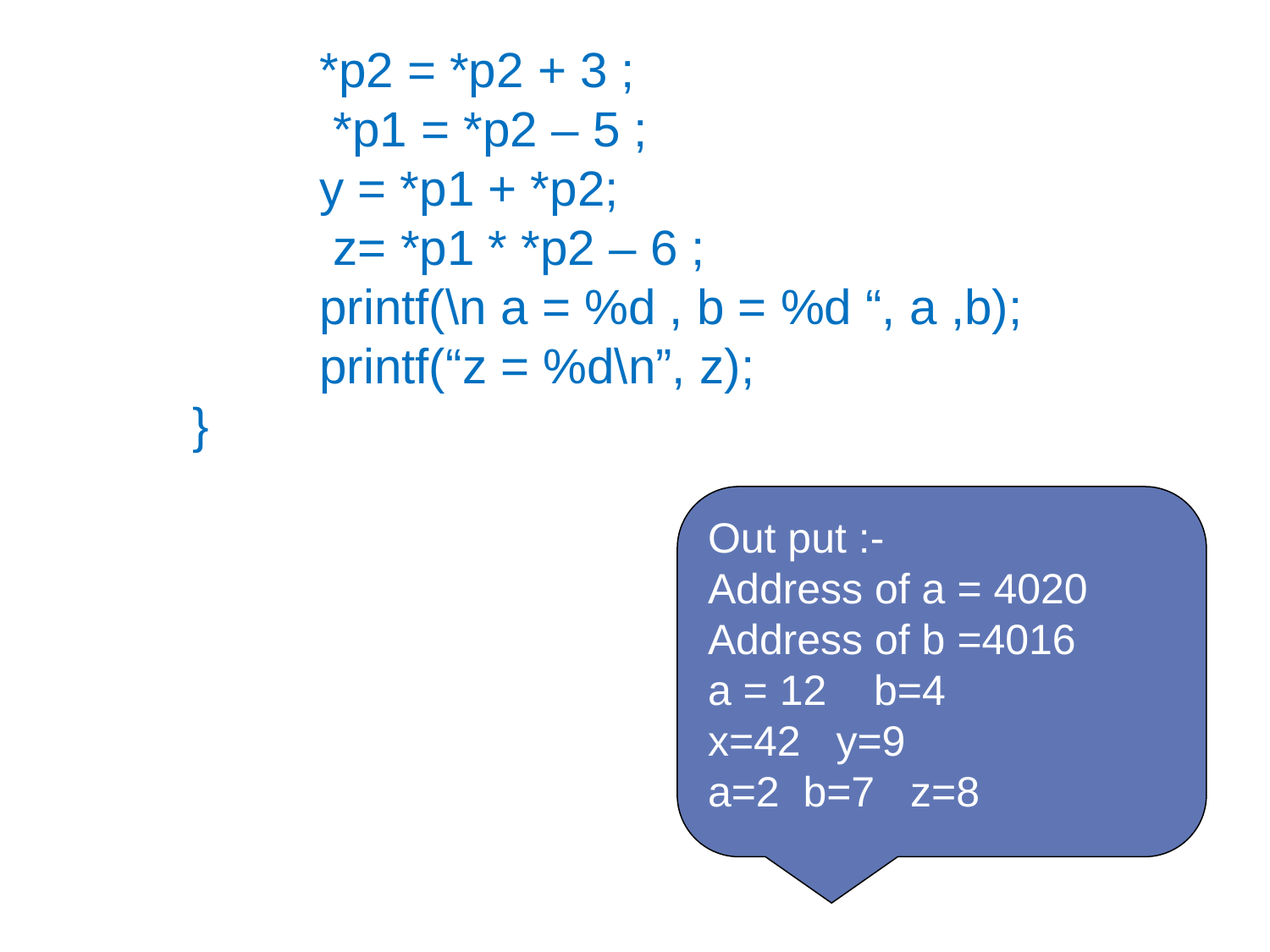

*p2 = *p2 + 3 ;
		 *p1 = *p2 – 5 ;
		y = *p1 + *p2;
		 z= *p1 * *p2 – 6 ;
		printf(\n a = %d , b = %d “, a ,b);
		printf(“z = %d\n”, z);
	}
Out put :-
Address of a = 4020
Address of b =4016
a = 12    b=4
x=42   y=9
a=2  b=7   z=8